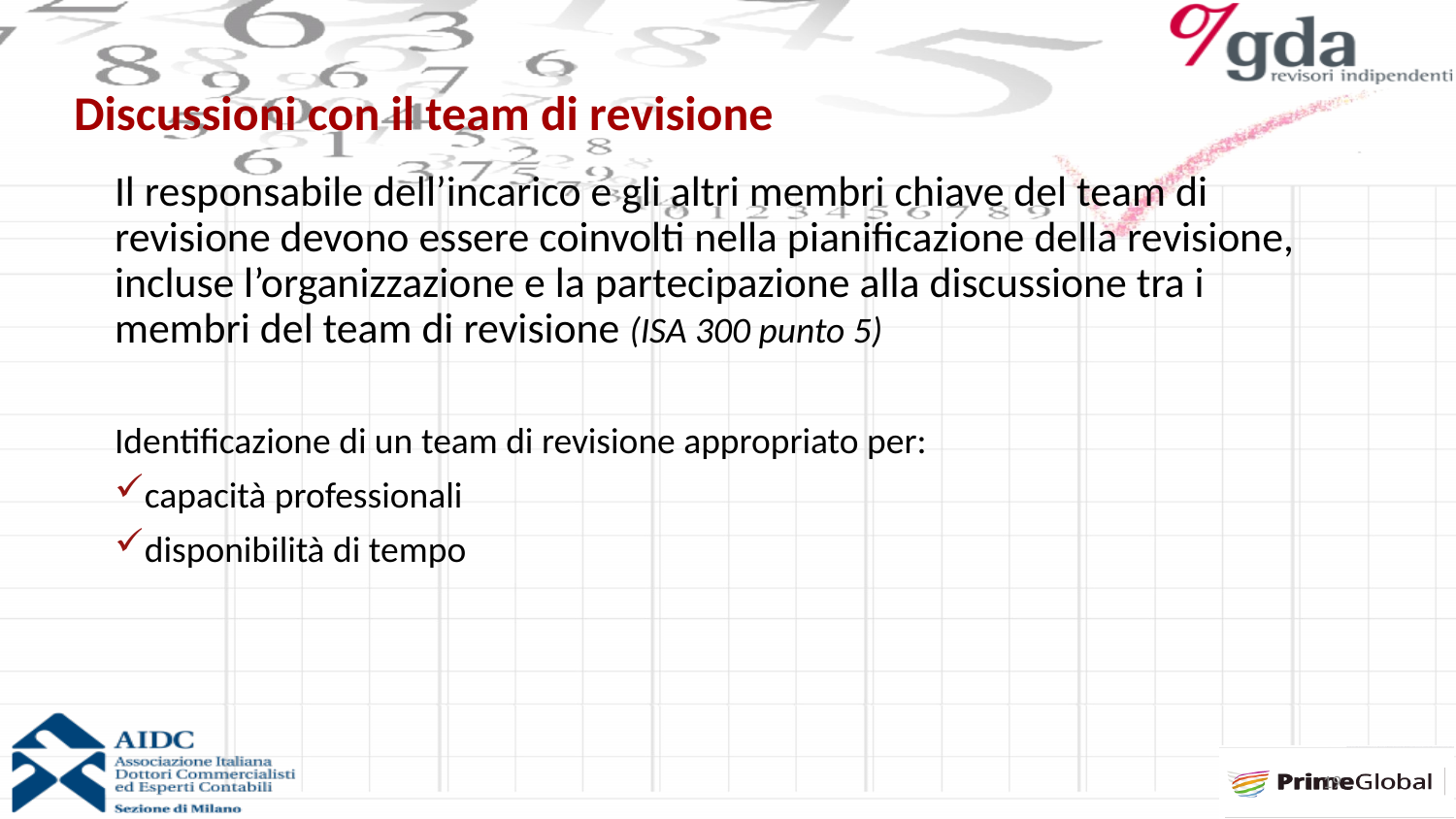

# Discussioni con il team di revisione
Il responsabile dell’incarico e gli altri membri chiave del team di revisione devono essere coinvolti nella pianificazione della revisione, incluse l’organizzazione e la partecipazione alla discussione tra i membri del team di revisione (ISA 300 punto 5)

Identificazione di un team di revisione appropriato per:
capacità professionali
disponibilità di tempo

19